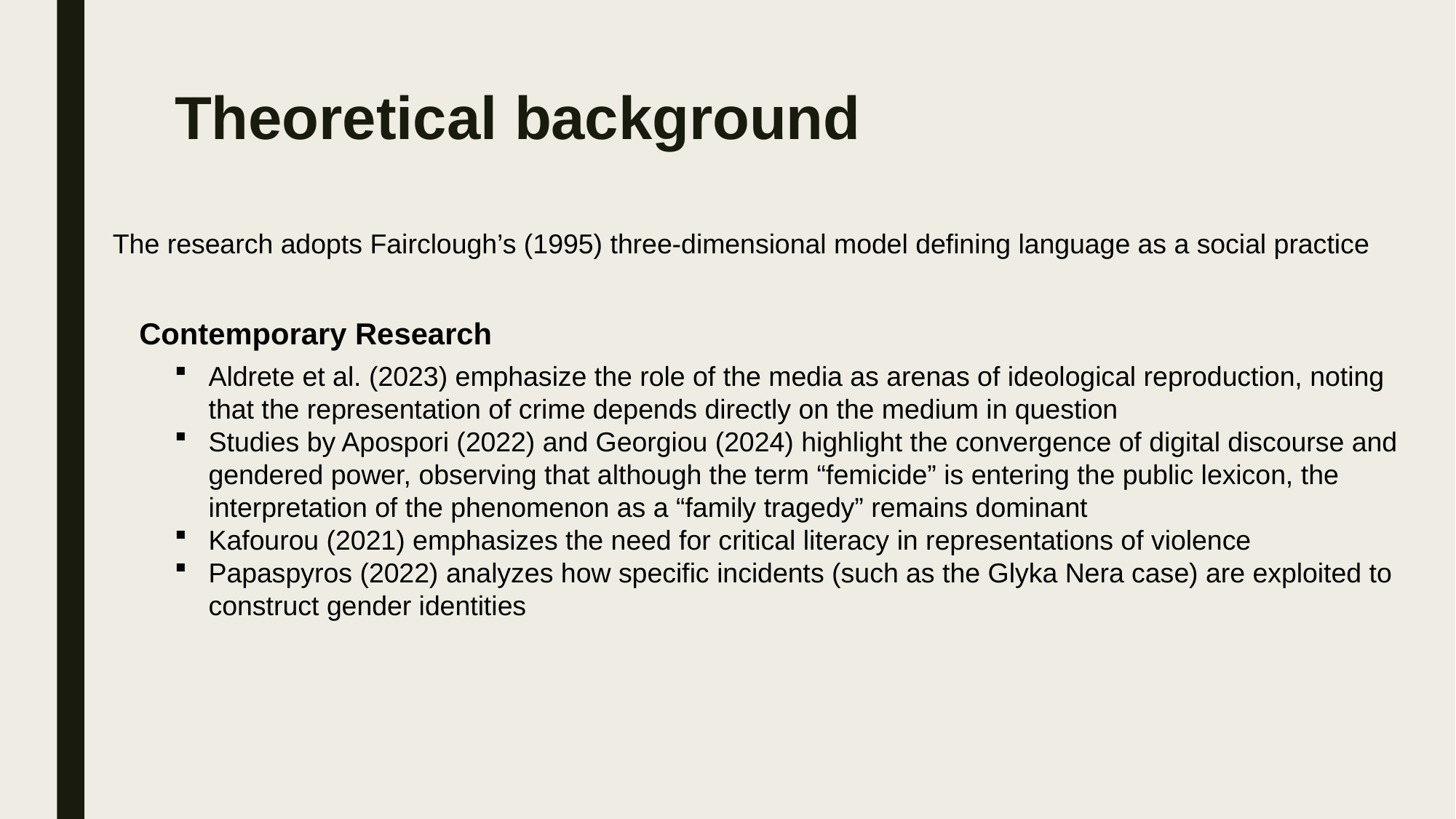

# Theoretical background
The research adopts Fairclough’s (1995) three-dimensional model defining language as a social practice
Contemporary Research
Aldrete et al. (2023) emphasize the role of the media as arenas of ideological reproduction, noting that the representation of crime depends directly on the medium in question
Studies by Apospori (2022) and Georgiou (2024) highlight the convergence of digital discourse and gendered power, observing that although the term “femicide” is entering the public lexicon, the interpretation of the phenomenon as a “family tragedy” remains dominant
Kafourou (2021) emphasizes the need for critical literacy in representations of violence
Papaspyros (2022) analyzes how specific incidents (such as the Glyka Nera case) are exploited to construct gender identities